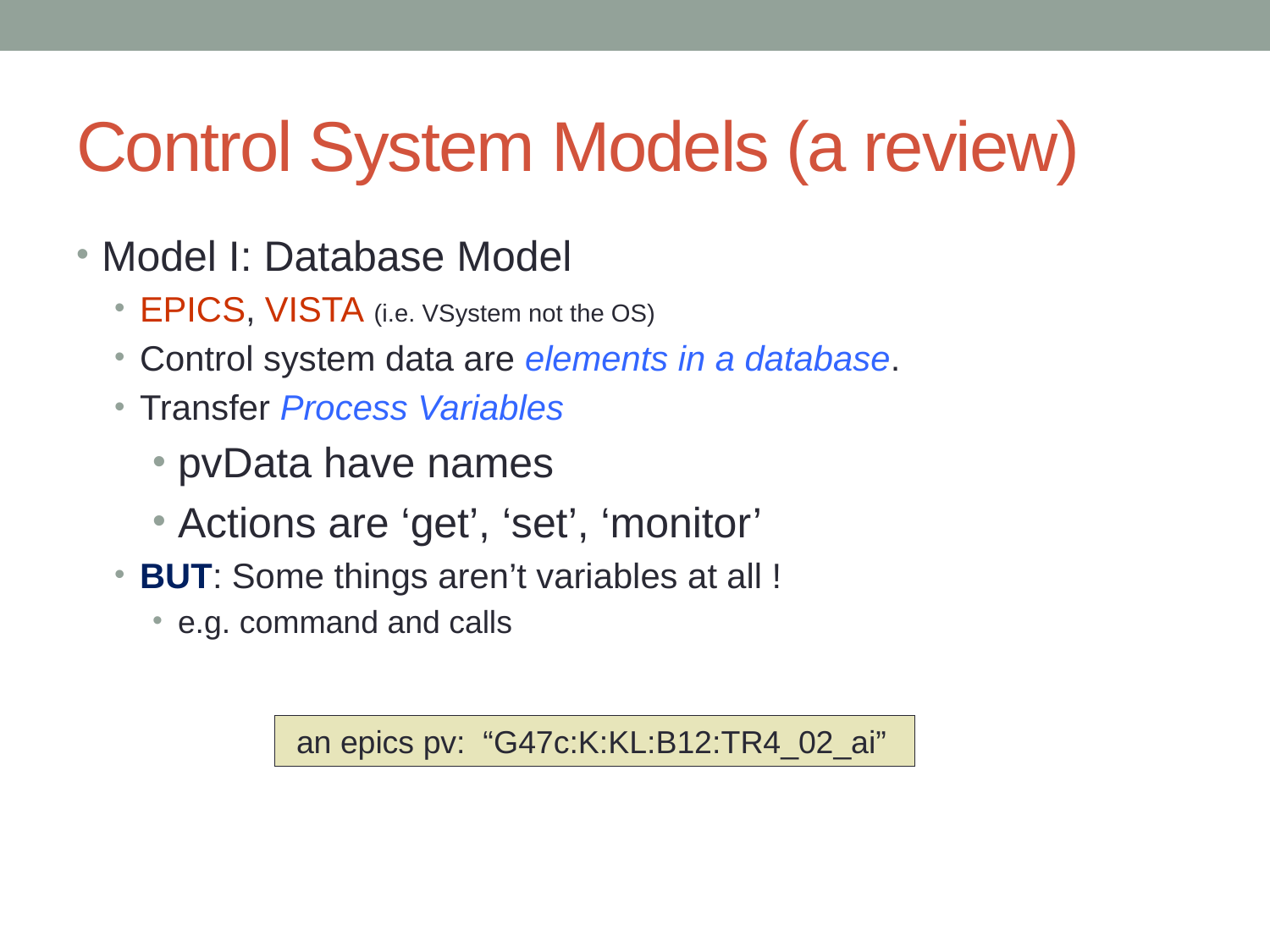

# Control System Models (a review)
Model I: Database Model
EPICS, VISTA (i.e. VSystem not the OS)
Control system data are elements in a database.
Transfer Process Variables
pvData have names
Actions are ‘get’, ‘set’, ‘monitor’
BUT: Some things aren’t variables at all !
e.g. command and calls
 an epics pv:  “G47c:K:KL:B12:TR4_02_ai”